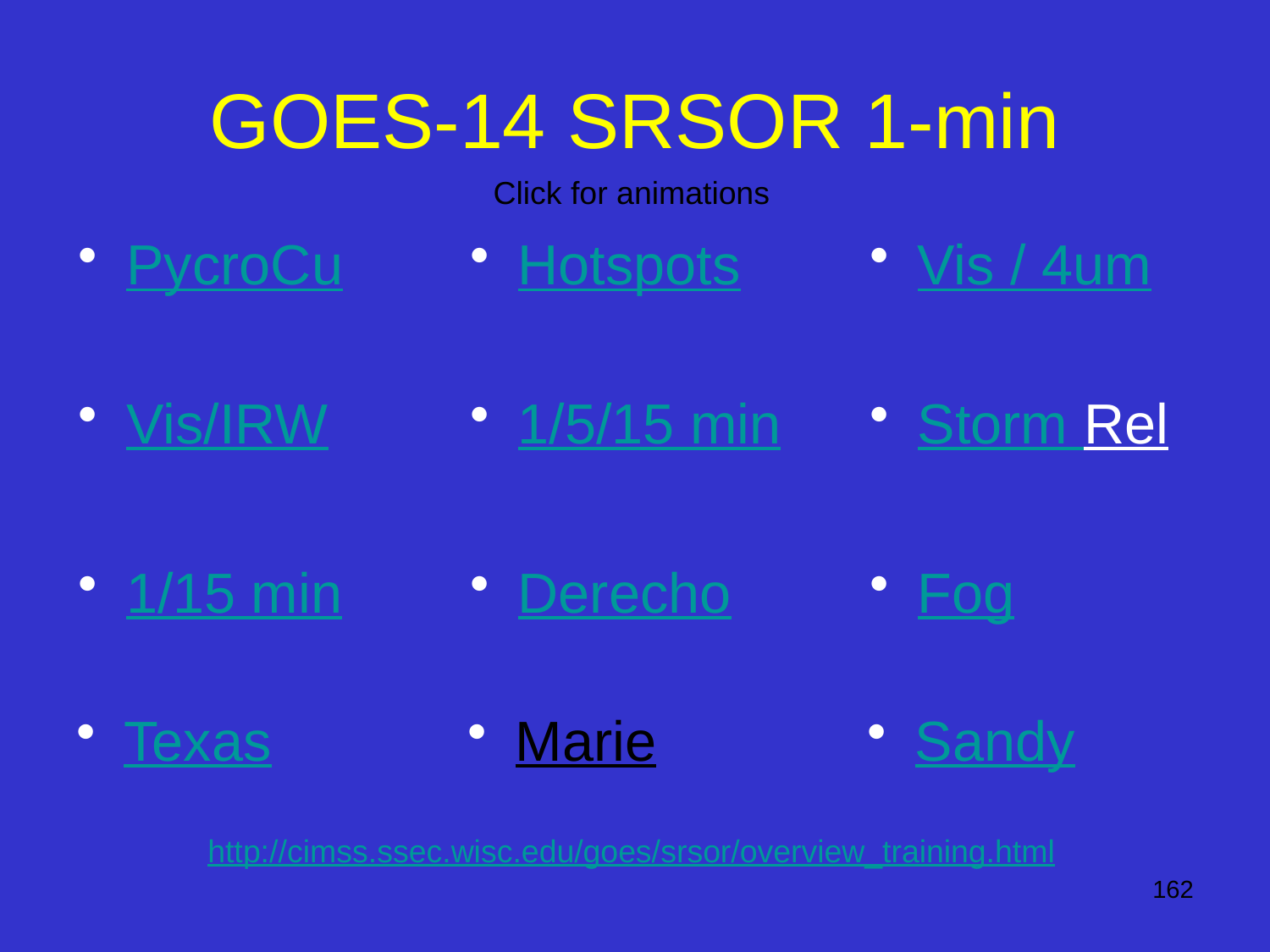

# GOES-14 SRSOR 1-min
Click for animations
PycroCu
Hotspots
Vis / 4um
Vis/IRW
1/5/15 min
Storm Rel
1/15 min
Derecho
Fog
Texas
Marie
Sandy
http://cimss.ssec.wisc.edu/goes/srsor/overview_training.html
162